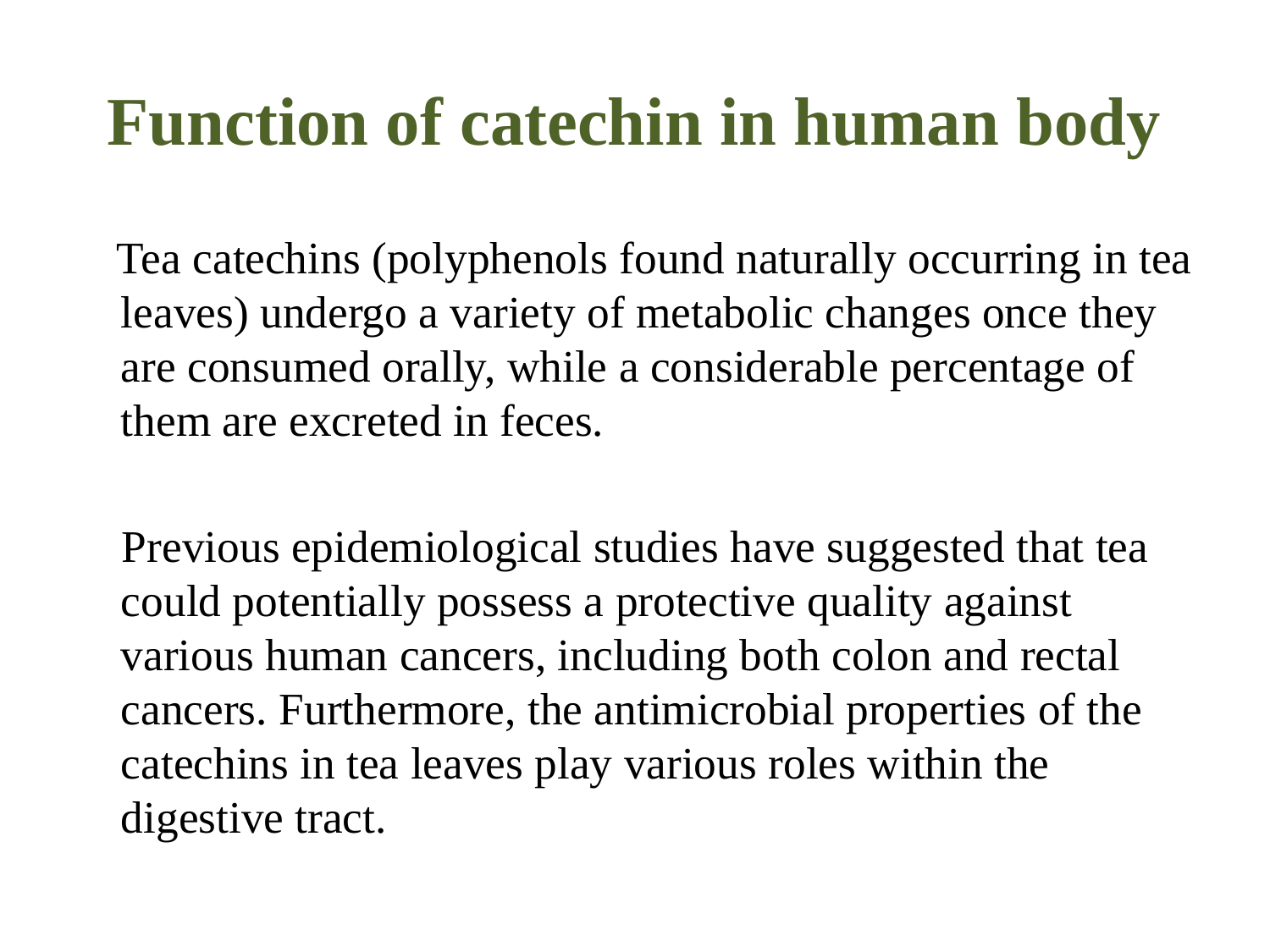

# Function of catechin in human body
    Tea catechins (polyphenols found naturally occurring in tea leaves) undergo a variety of metabolic changes once they are consumed orally, while a considerable percentage of them are excreted in feces.

    Previous epidemiological studies have suggested that tea could potentially possess a protective quality against various human cancers, including both colon and rectal cancers. Furthermore, the antimicrobial properties of the catechins in tea leaves play various roles within the digestive tract.